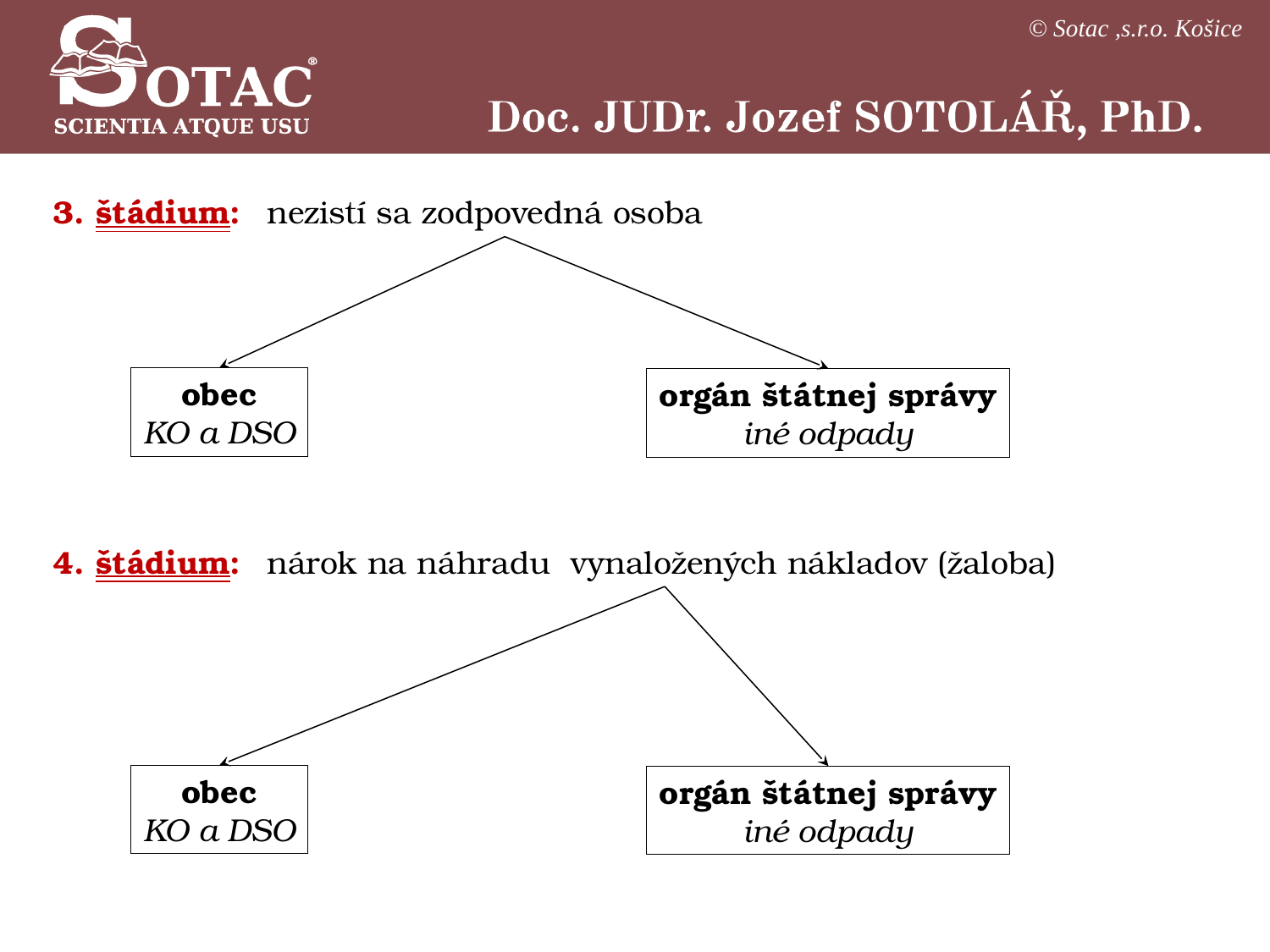

© Sotac ,s.r.o. Košice
3. štádium:
nezistí sa zodpovedná osoba
obec
KO a DSO
orgán štátnej správy
iné odpady
4. štádium:
nárok na náhradu  vynaložených nákladov (žaloba)
obec
KO a DSO
orgán štátnej správy
iné odpady